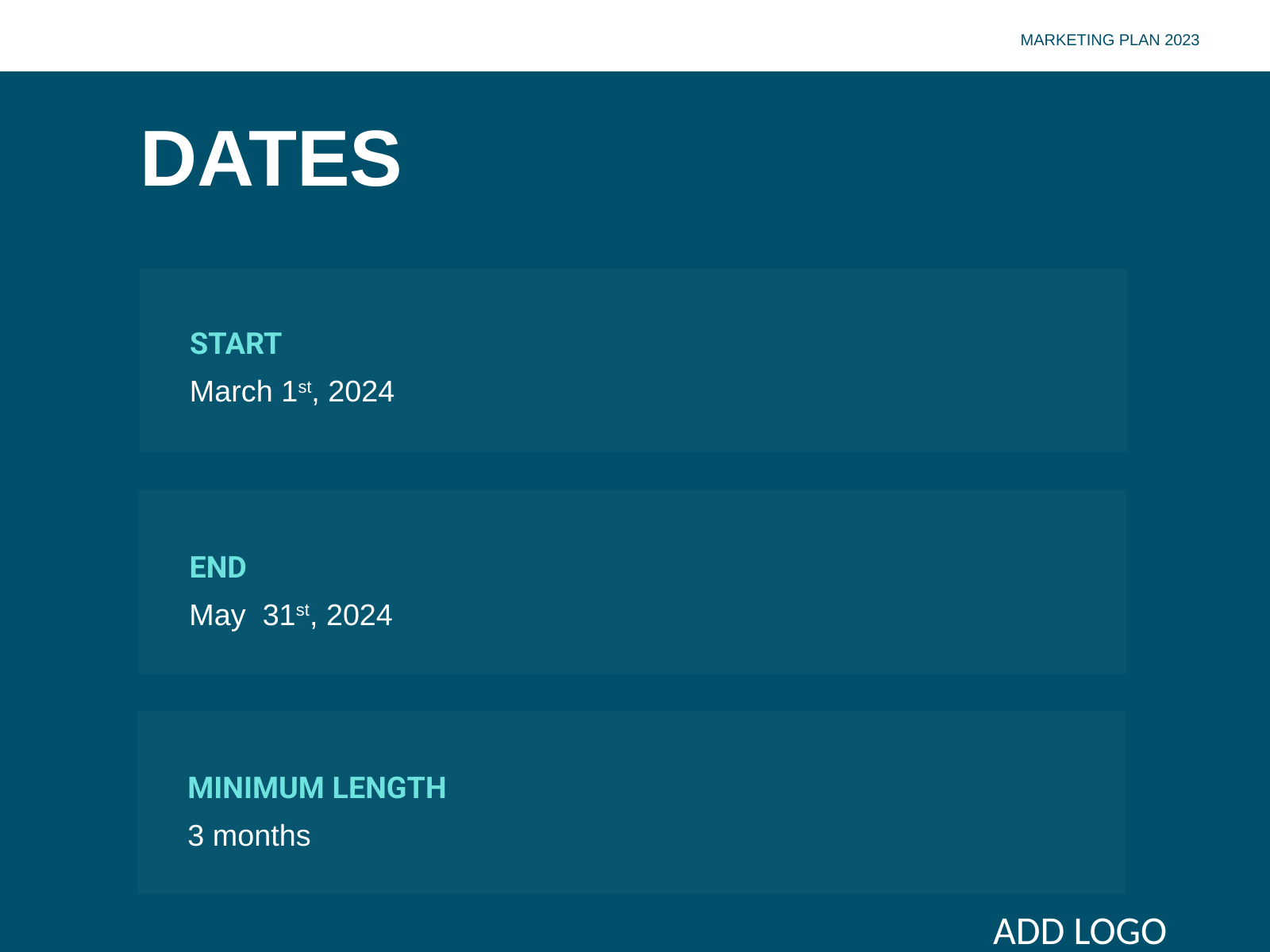

MARKETING PLAN 2023
DATES

START
March 1st, 2024

END
May  31st, 2024

MINIMUM LENGTH
3 months
ADD LOGO